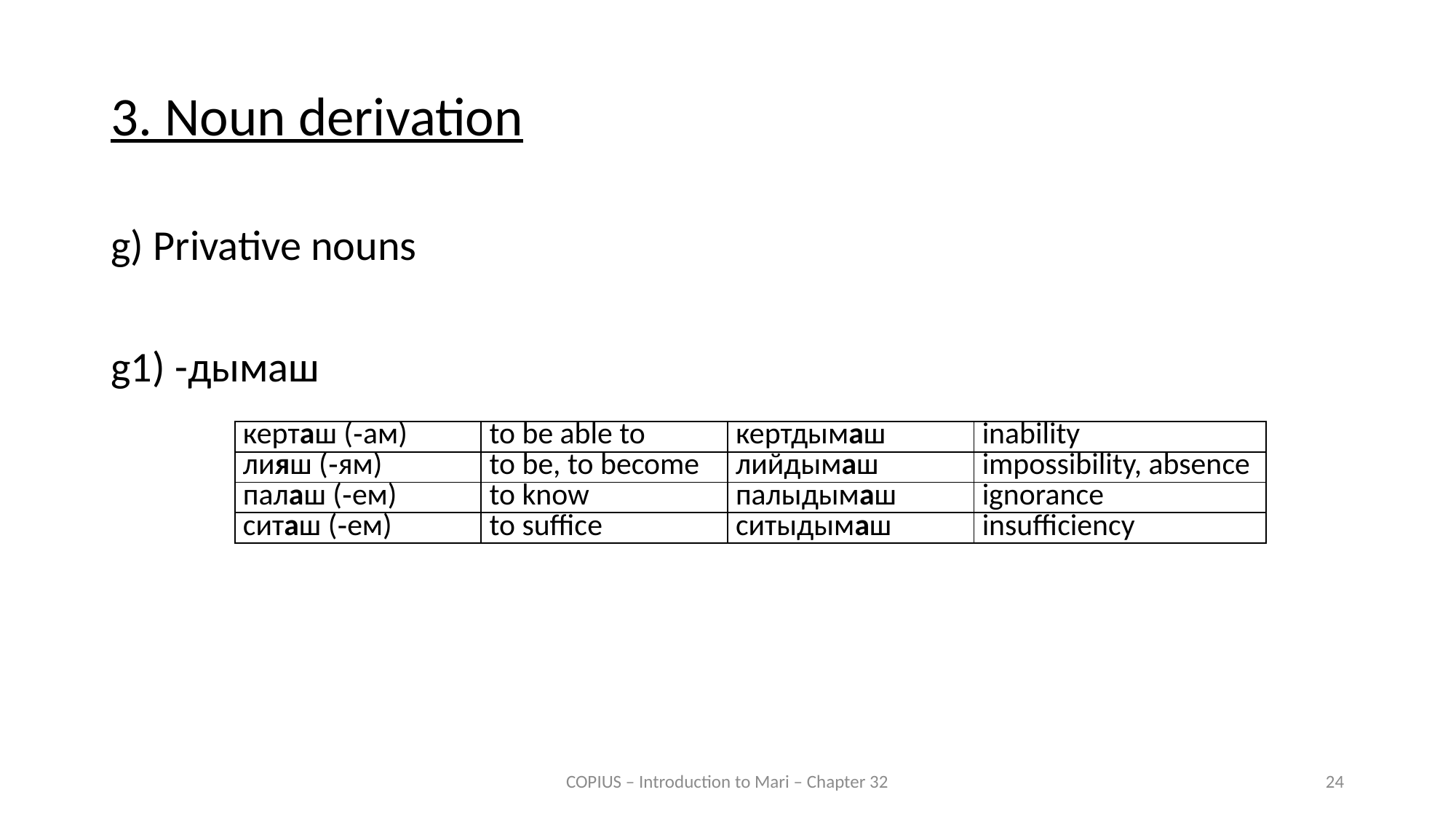

3. Noun derivation
g) Privative nouns

g1) -дымаш

| керташ (‑ам) | to be able to | кертдымаш | inability |
| --- | --- | --- | --- |
| лияш (‑ям) | to be, to become | лийдымаш | impossibility, absence |
| палаш (‑ем) | to know | палыдымаш | ignorance |
| ситаш (‑ем) | to suffice | ситыдымаш | insufficiency |
COPIUS – Introduction to Mari – Chapter 32
24